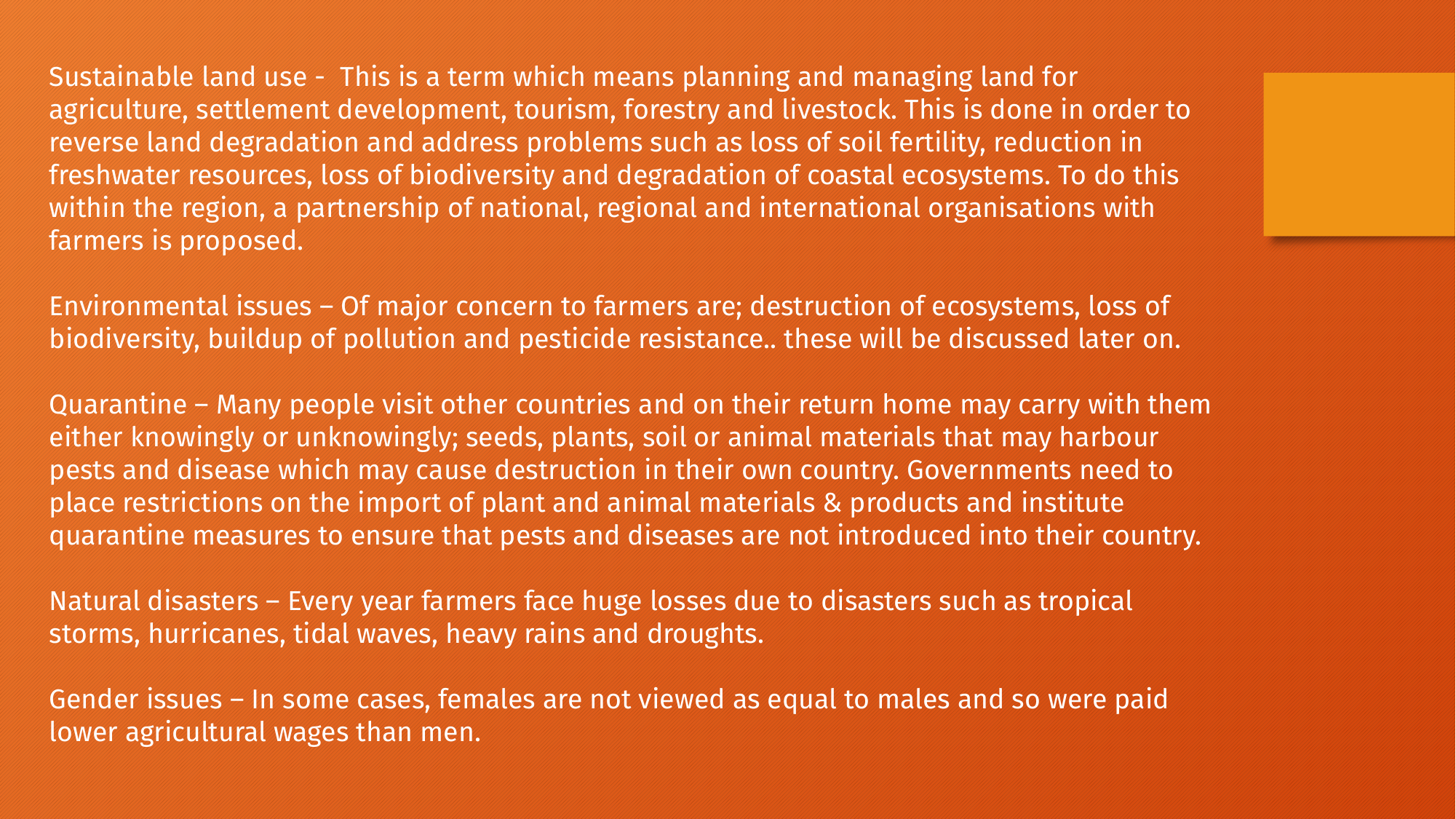

Sustainable land use -  This is a term which means planning and managing land for agriculture, settlement development, tourism, forestry and livestock. This is done in order to reverse land degradation and address problems such as loss of soil fertility, reduction in freshwater resources, loss of biodiversity and degradation of coastal ecosystems. To do this within the region, a partnership of national, regional and international organisations with farmers is proposed.

Environmental issues – Of major concern to farmers are; destruction of ecosystems, loss of biodiversity, buildup of pollution and pesticide resistance.. these will be discussed later on.

Quarantine – Many people visit other countries and on their return home may carry with them either knowingly or unknowingly; seeds, plants, soil or animal materials that may harbour pests and disease which may cause destruction in their own country. Governments need to place restrictions on the import of plant and animal materials & products and institute quarantine measures to ensure that pests and diseases are not introduced into their country.

Natural disasters – Every year farmers face huge losses due to disasters such as tropical storms, hurricanes, tidal waves, heavy rains and droughts.

Gender issues – In some cases, females are not viewed as equal to males and so were paid lower agricultural wages than men.